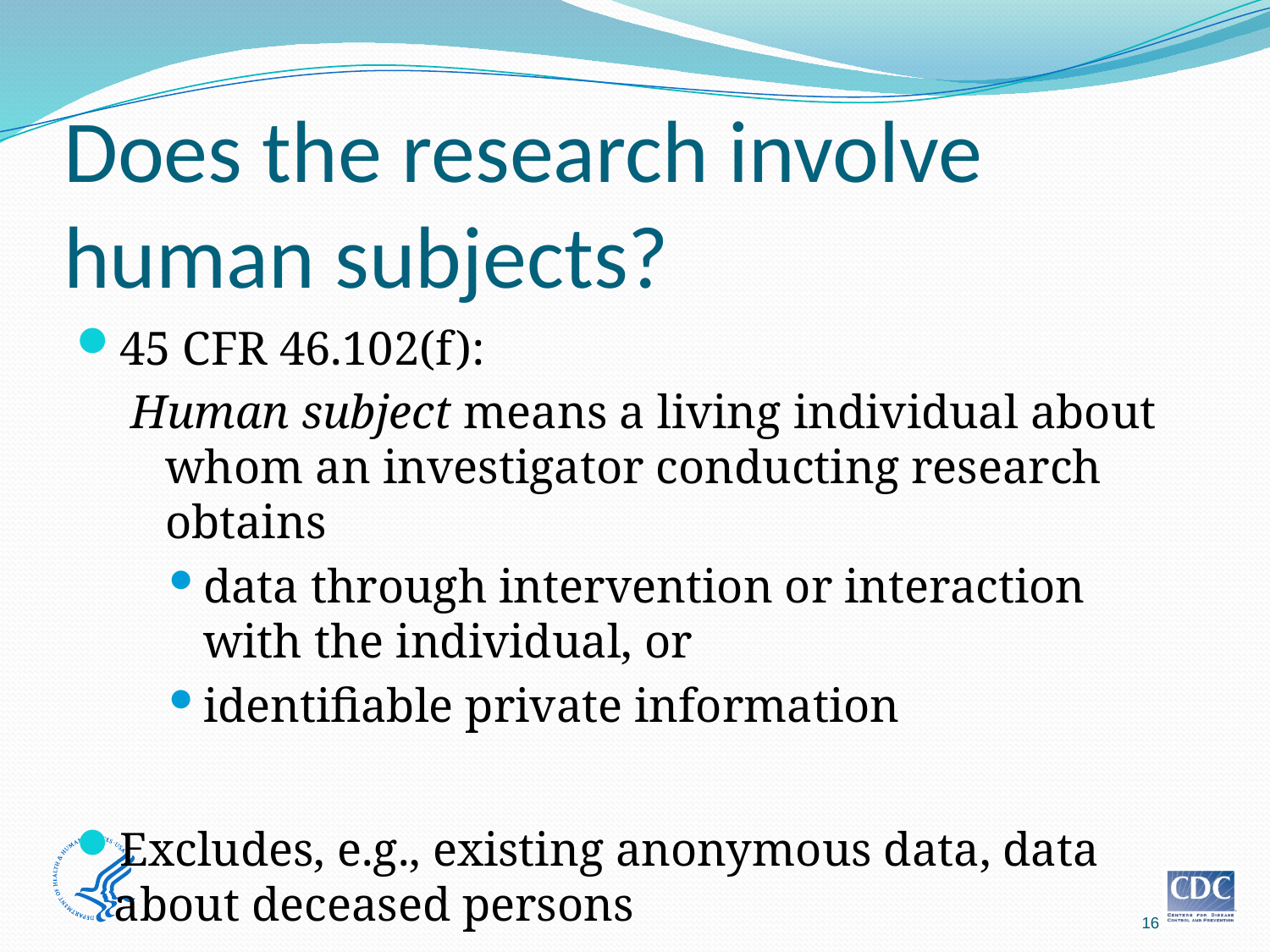

# Does the research involve human subjects?
45 CFR 46.102(f):
Human subject means a living individual about whom an investigator conducting research obtains
data through intervention or interaction with the individual, or
identifiable private information

Excludes, e.g., existing anonymous data, data about deceased persons
16